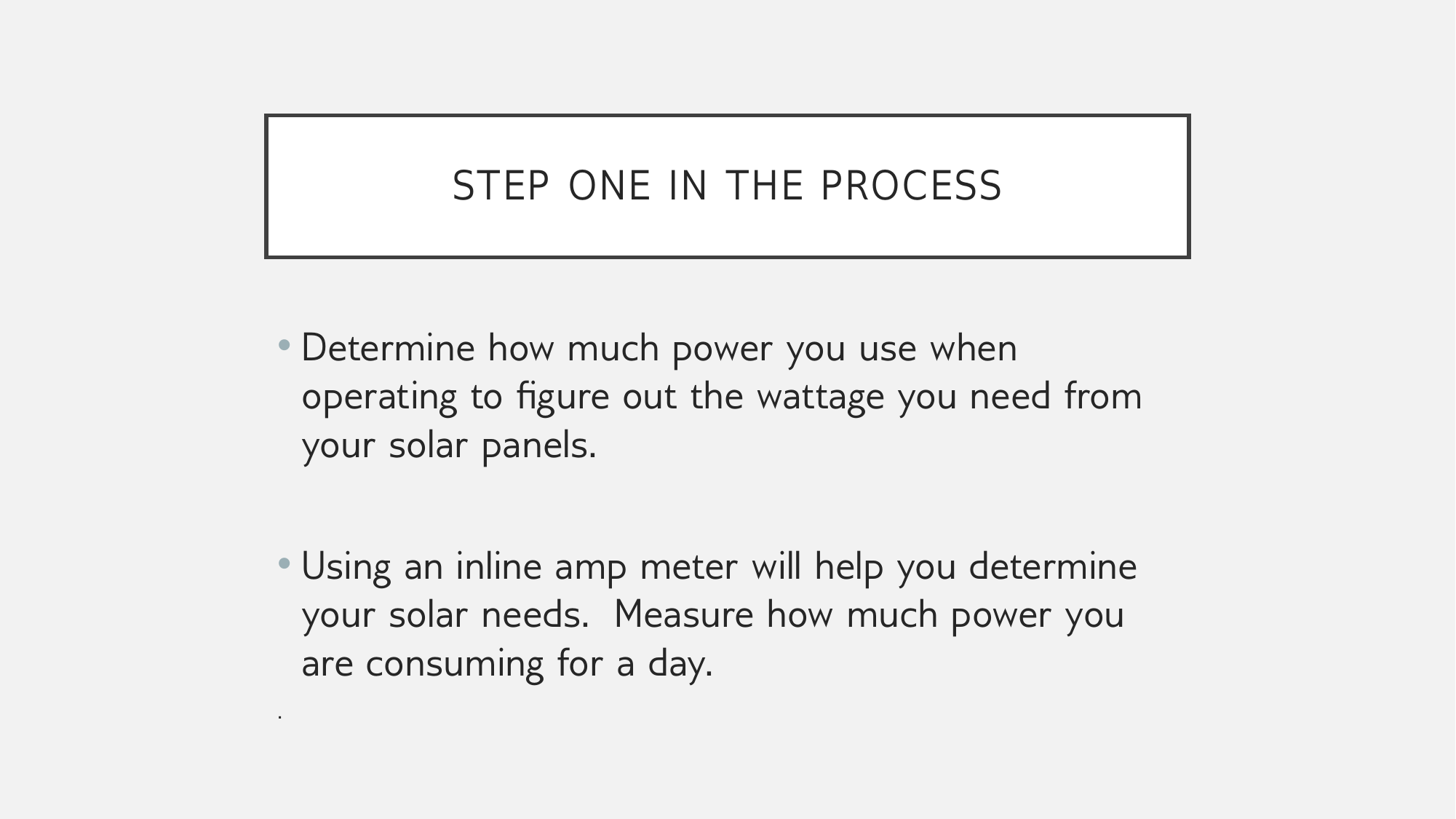

# Step one in the process
Determine how much power you use when operating to figure out the wattage you need from your solar panels.

Using an inline amp meter will help you determine your solar needs.  Measure how much power you are consuming for a day.
.